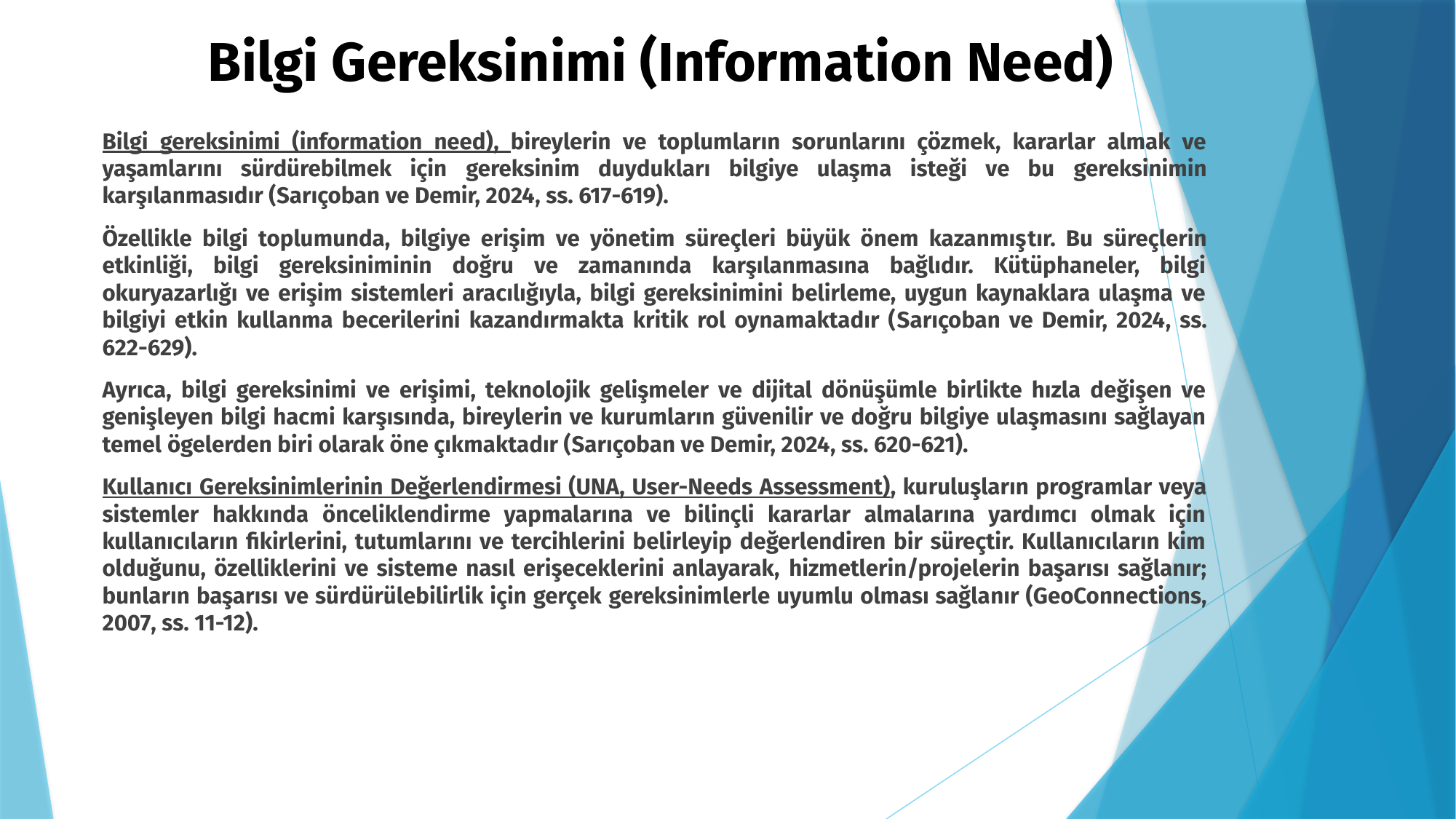

# Bilgi Gereksinimi (Information Need)
Bilgi gereksinimi (information need), bireylerin ve toplumların sorunlarını çözmek, kararlar almak ve yaşamlarını sürdürebilmek için gereksinim duydukları bilgiye ulaşma isteği ve bu gereksinimin karşılanmasıdır (Sarıçoban ve Demir, 2024, ss. 617-619).
Özellikle bilgi toplumunda, bilgiye erişim ve yönetim süreçleri büyük önem kazanmıştır. Bu süreçlerin etkinliği, bilgi gereksiniminin doğru ve zamanında karşılanmasına bağlıdır. Kütüphaneler, bilgi okuryazarlığı ve erişim sistemleri aracılığıyla, bilgi gereksinimini belirleme, uygun kaynaklara ulaşma ve bilgiyi etkin kullanma becerilerini kazandırmakta kritik rol oynamaktadır (Sarıçoban ve Demir, 2024, ss. 622-629).
Ayrıca, bilgi gereksinimi ve erişimi, teknolojik gelişmeler ve dijital dönüşümle birlikte hızla değişen ve genişleyen bilgi hacmi karşısında, bireylerin ve kurumların güvenilir ve doğru bilgiye ulaşmasını sağlayan temel ögelerden biri olarak öne çıkmaktadır (Sarıçoban ve Demir, 2024, ss. 620-621).
Kullanıcı Gereksinimlerinin Değerlendirmesi (UNA, User-Needs Assessment), kuruluşların programlar veya sistemler hakkında önceliklendirme yapmalarına ve bilinçli kararlar almalarına yardımcı olmak için kullanıcıların fikirlerini, tutumlarını ve tercihlerini belirleyip değerlendiren bir süreçtir. Kullanıcıların kim olduğunu, özelliklerini ve sisteme nasıl erişeceklerini anlayarak, hizmetlerin/projelerin başarısı sağlanır; bunların başarısı ve sürdürülebilirlik için gerçek gereksinimlerle uyumlu olması sağlanır (GeoConnections, 2007, ss. 11-12).